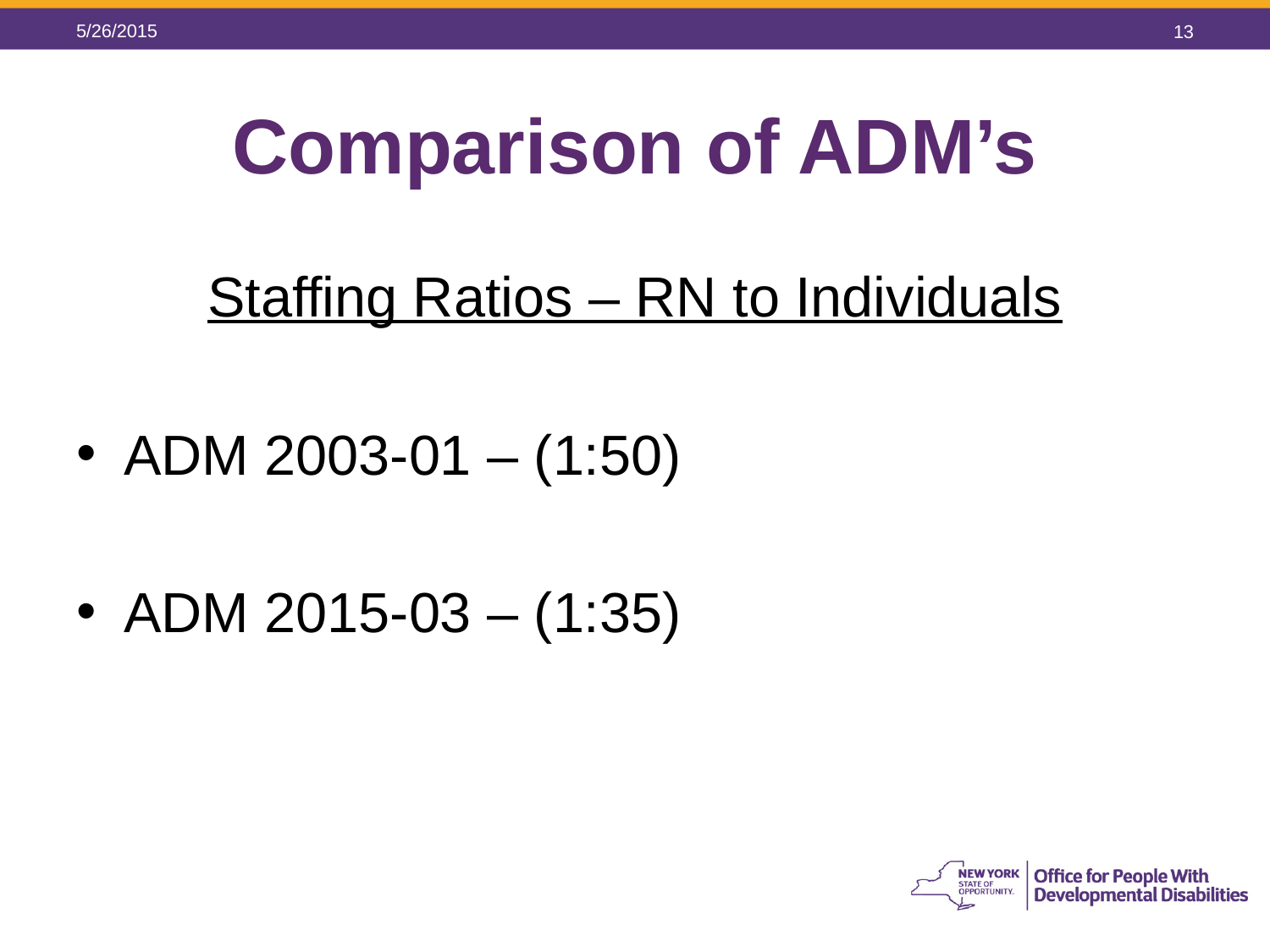

5/26/2015
13
# Comparison of ADM’s
Staffing Ratios – RN to Individuals

ADM 2003-01 – (1:50)

ADM 2015-03 – (1:35)